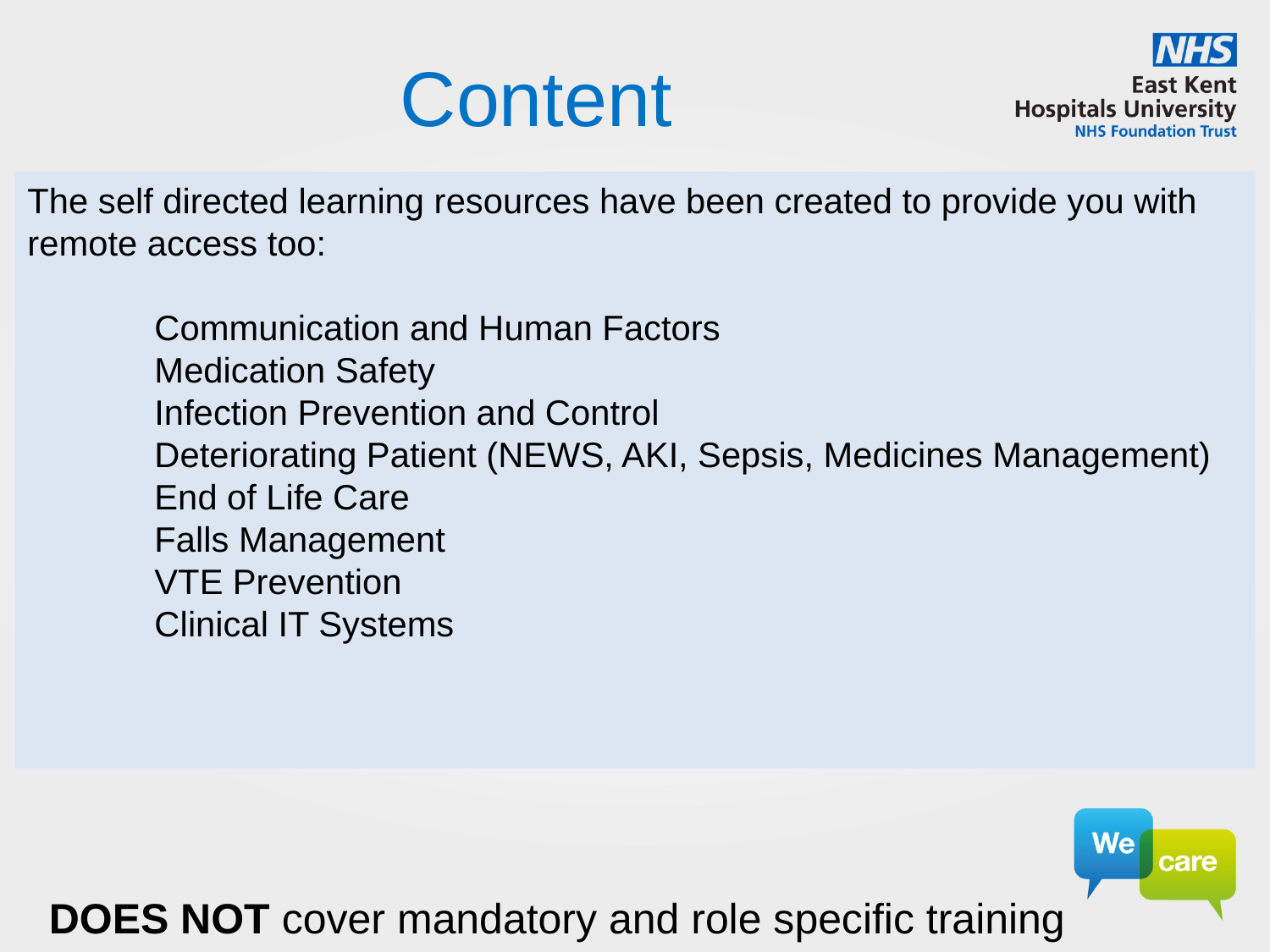

# Content
The self directed learning resources have been created to provide you with remote access too:

Communication and Human Factors
Medication Safety
Infection Prevention and Control
Deteriorating Patient (NEWS, AKI, Sepsis, Medicines Management)
End of Life Care
Falls Management
VTE Prevention
Clinical IT Systems

DOES NOT cover mandatory and role specific training